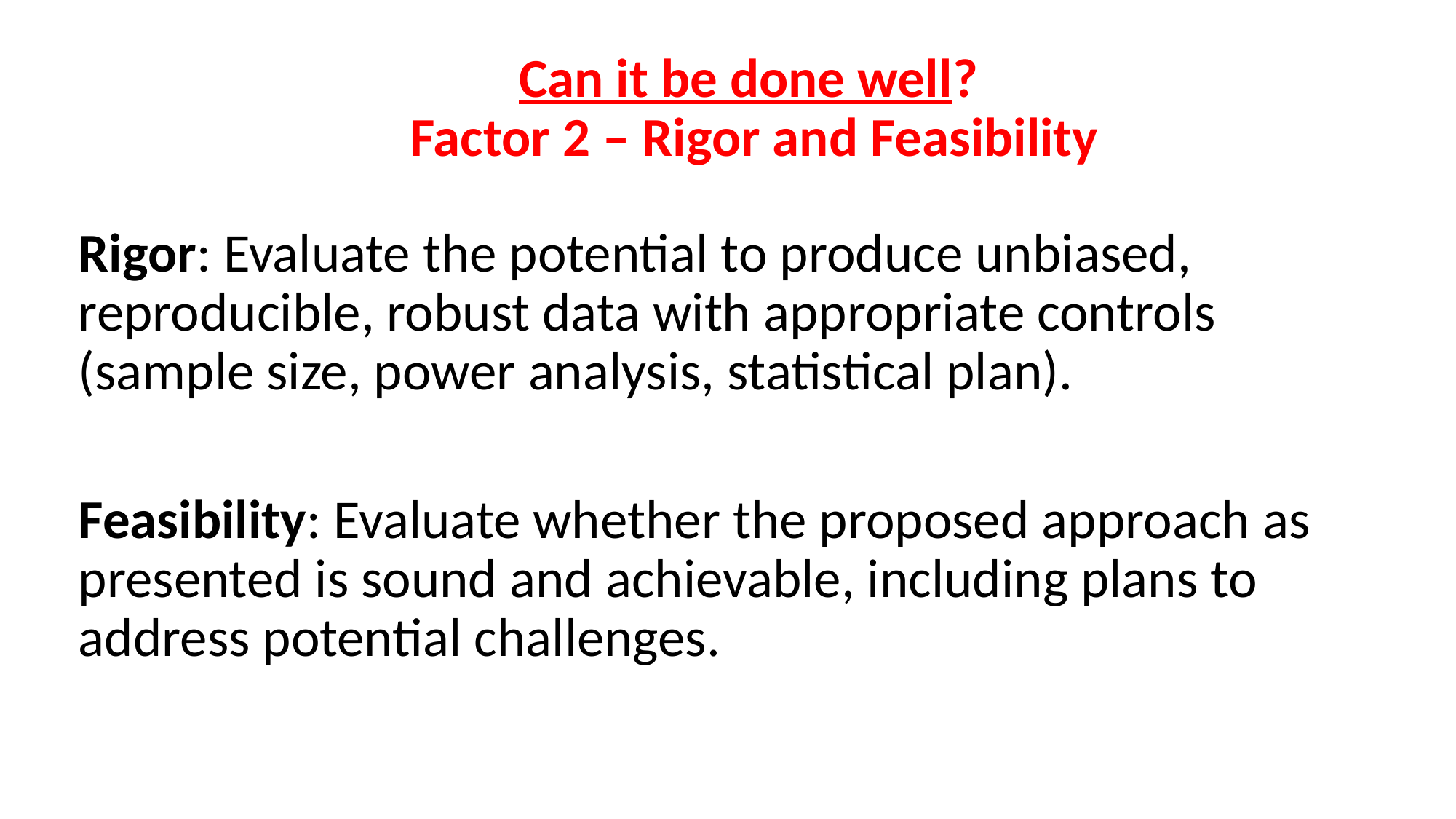

Can it be done well?
Factor 2 – Rigor and Feasibility
Rigor: Evaluate the potential to produce unbiased, reproducible, robust data with appropriate controls (sample size, power analysis, statistical plan).

Feasibility: Evaluate whether the proposed approach as presented is sound and achievable, including plans to address potential challenges.